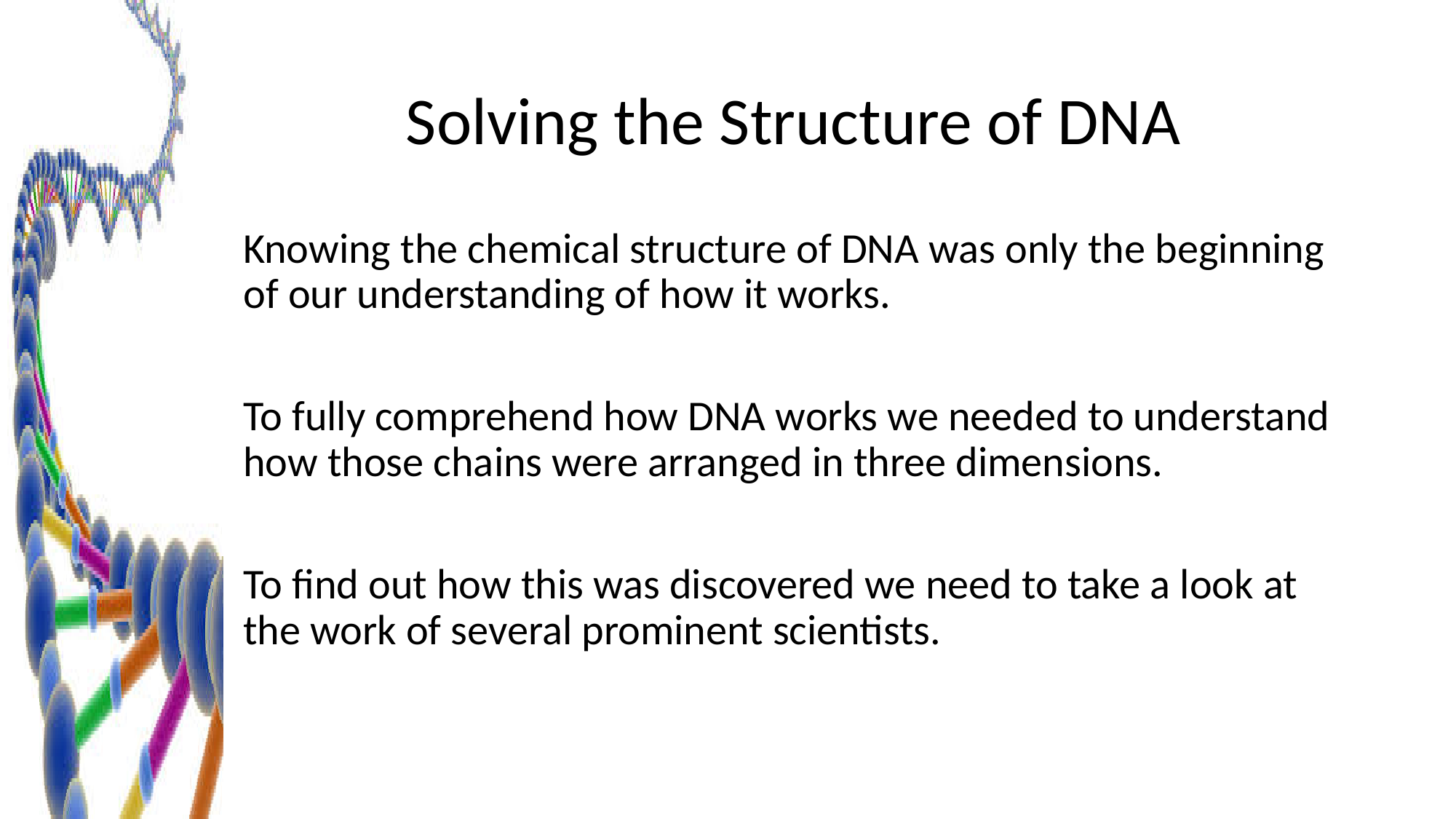

# Solving the Structure of DNA
Knowing the chemical structure of DNA was only the beginning of our understanding of how it works.

To fully comprehend how DNA works we needed to understand how those chains were arranged in three dimensions.

To find out how this was discovered we need to take a look at the work of several prominent scientists.